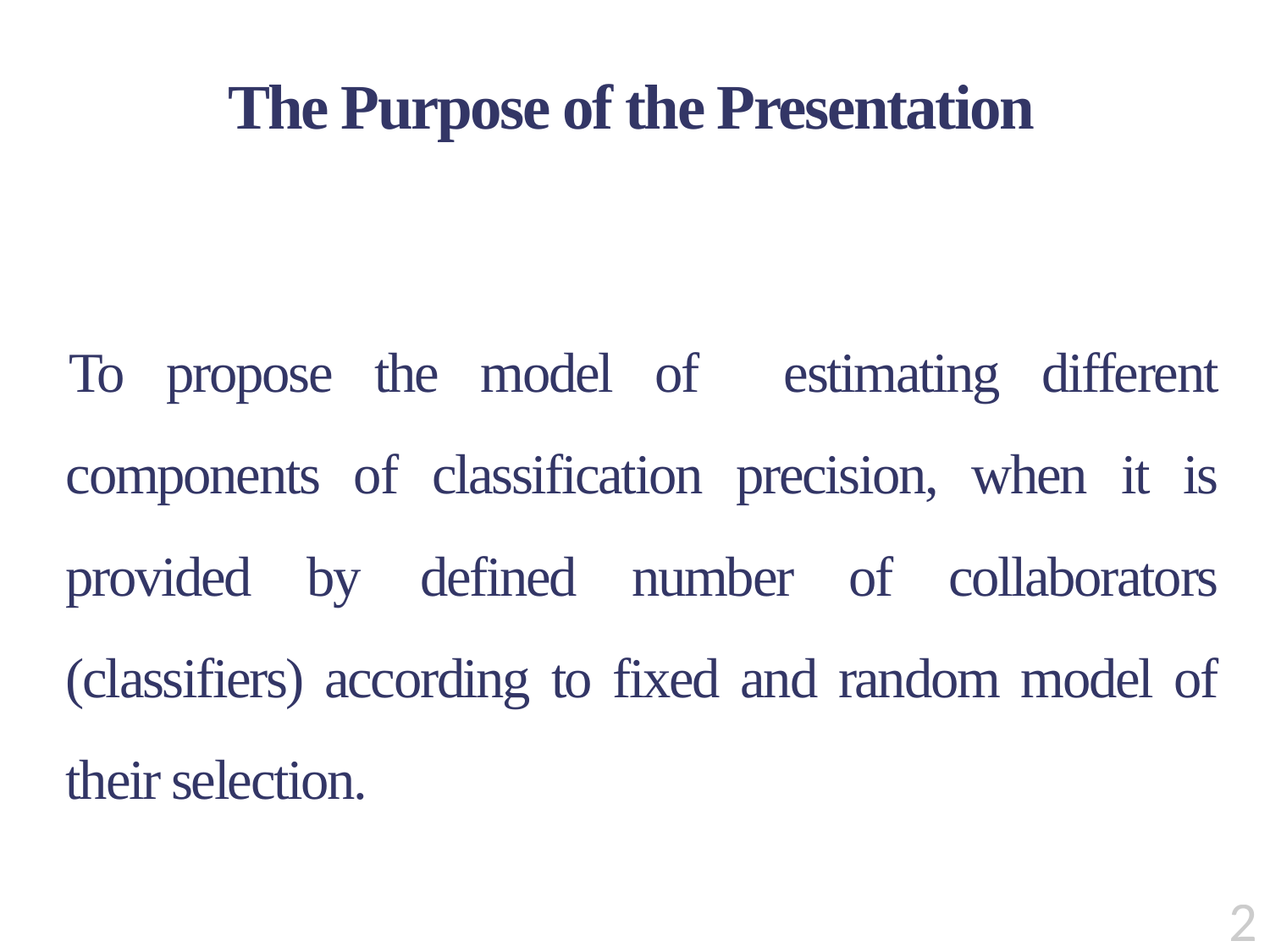

# The Purpose of the Presentation

To propose the model of  estimating different components of classification precision, when it is provided by defined number of collaborators (classifiers) according to fixed and random model of their selection.
2